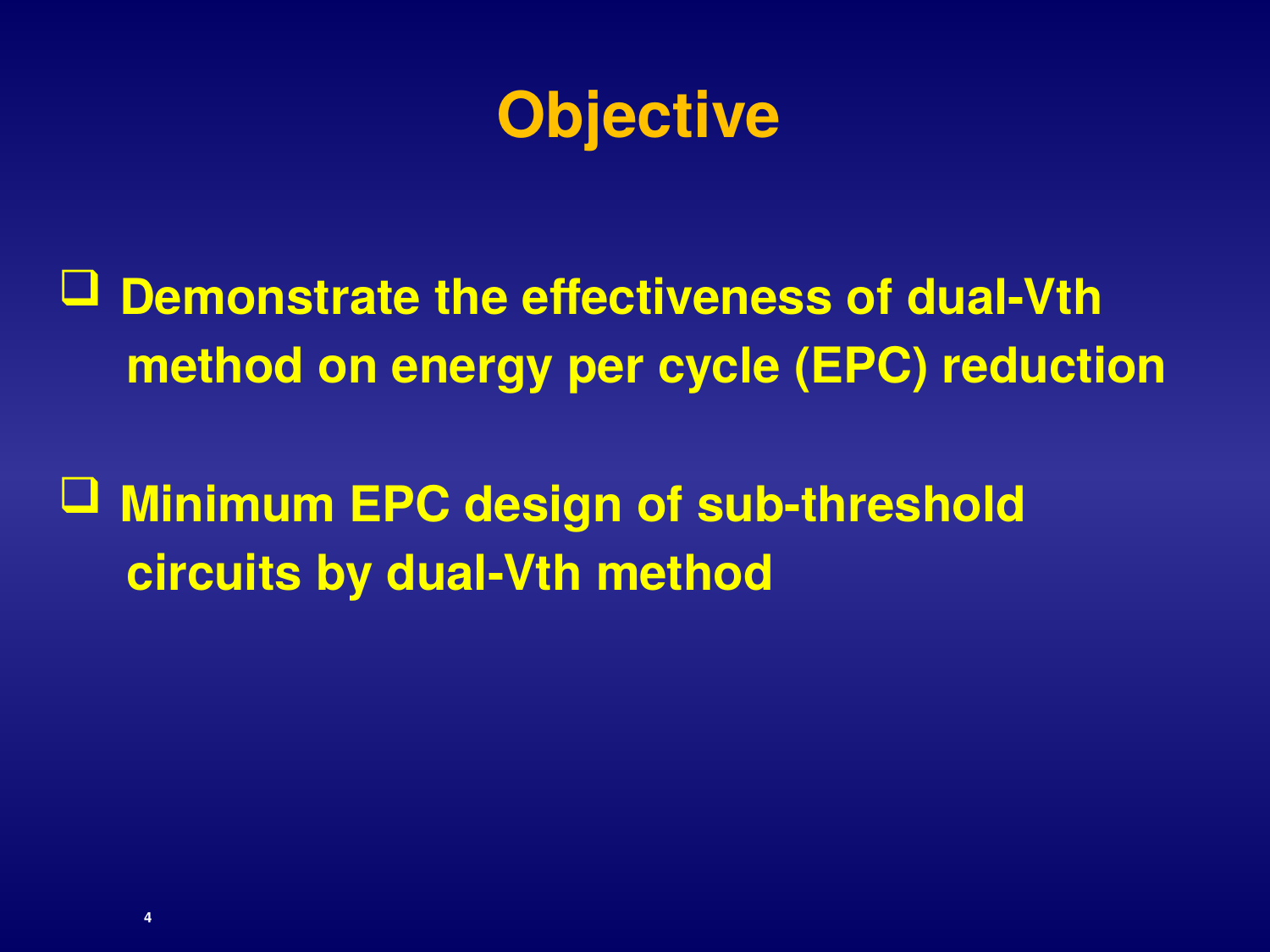

# Objective
 Demonstrate the effectiveness of dual-Vth
     method on energy per cycle (EPC) reduction

 Minimum EPC design of sub-threshold
     circuits by dual-Vth method

4